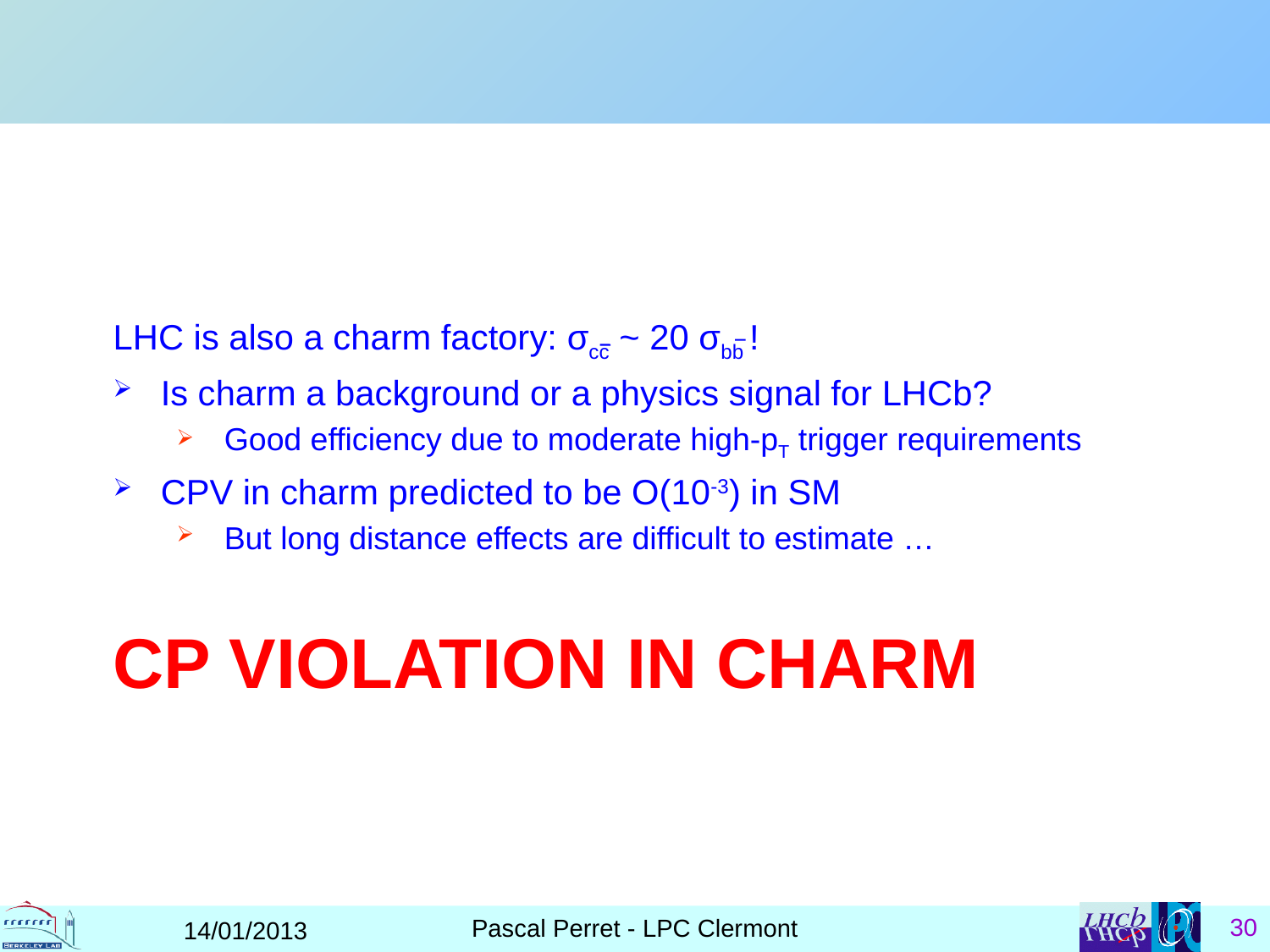

LHC is also a charm factory: σcc ~ 20 σbb !
Is charm a background or a physics signal for LHCb?
Good efficiency due to moderate high-pT trigger requirements
CPV in charm predicted to be O(10-3) in SM
But long distance effects are difficult to estimate …

# CP Violation in charm
Pascal Perret - LPC Clermont
14/01/2013